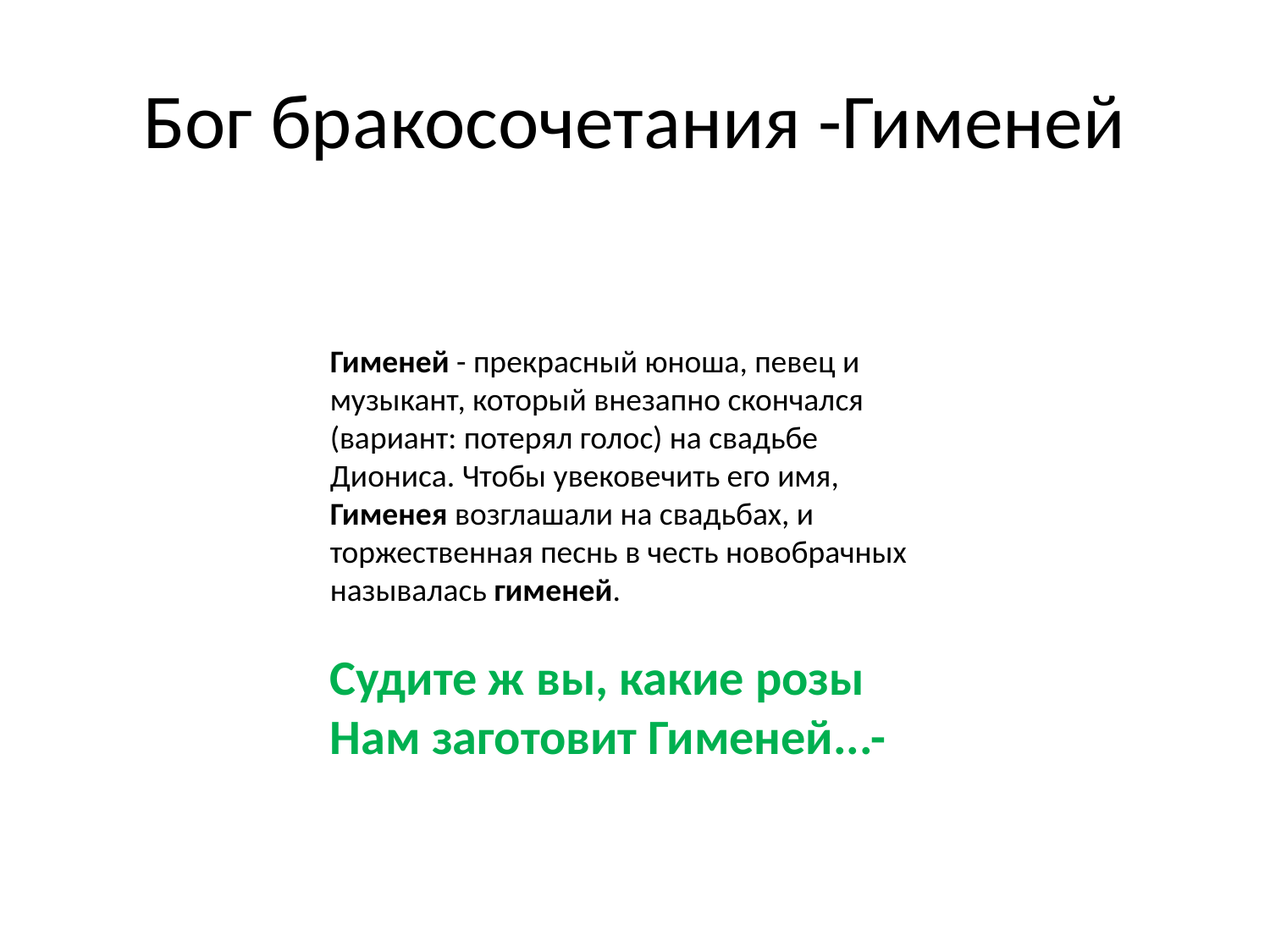

# Бог бракосочетания -Гименей
Гименей - прекрасный юноша, певец и музыкант, который внезапно скончался (вариант: потерял голос) на свадьбе Диониса. Чтобы увековечить его имя, Гименея возглашали на свадьбах, и торжественная песнь в честь новобрачных называлась гименей.

Судите ж вы, какие розы
Нам заготовит Гименей...-